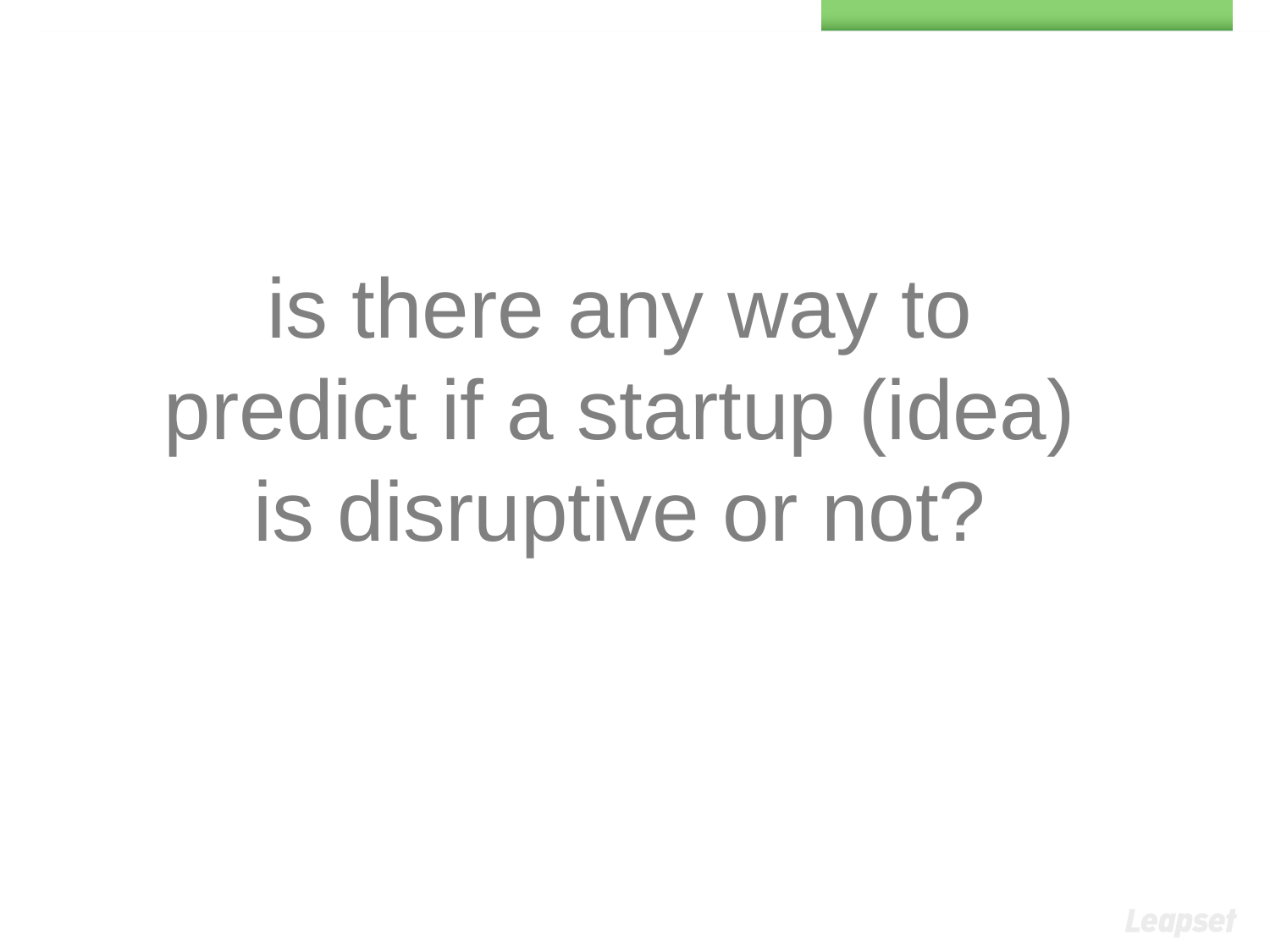

# is there any way to predict if a startup (idea) is disruptive or not?